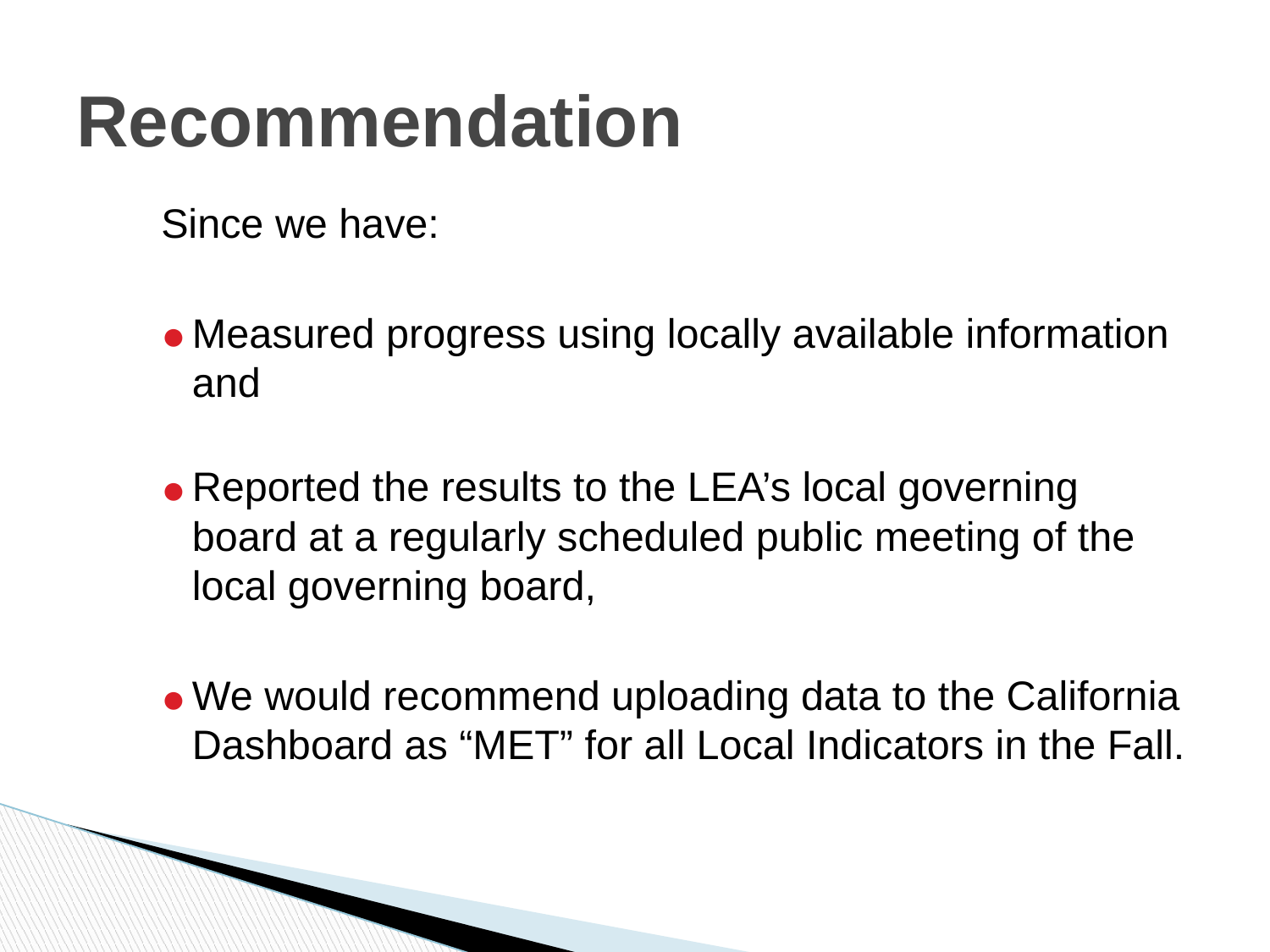

# Recommendation
Since we have:

Measured progress using locally available information and
Reported the results to the LEA’s local governing board at a regularly scheduled public meeting of the local governing board,

We would recommend uploading data to the California Dashboard as “MET” for all Local Indicators in the Fall.